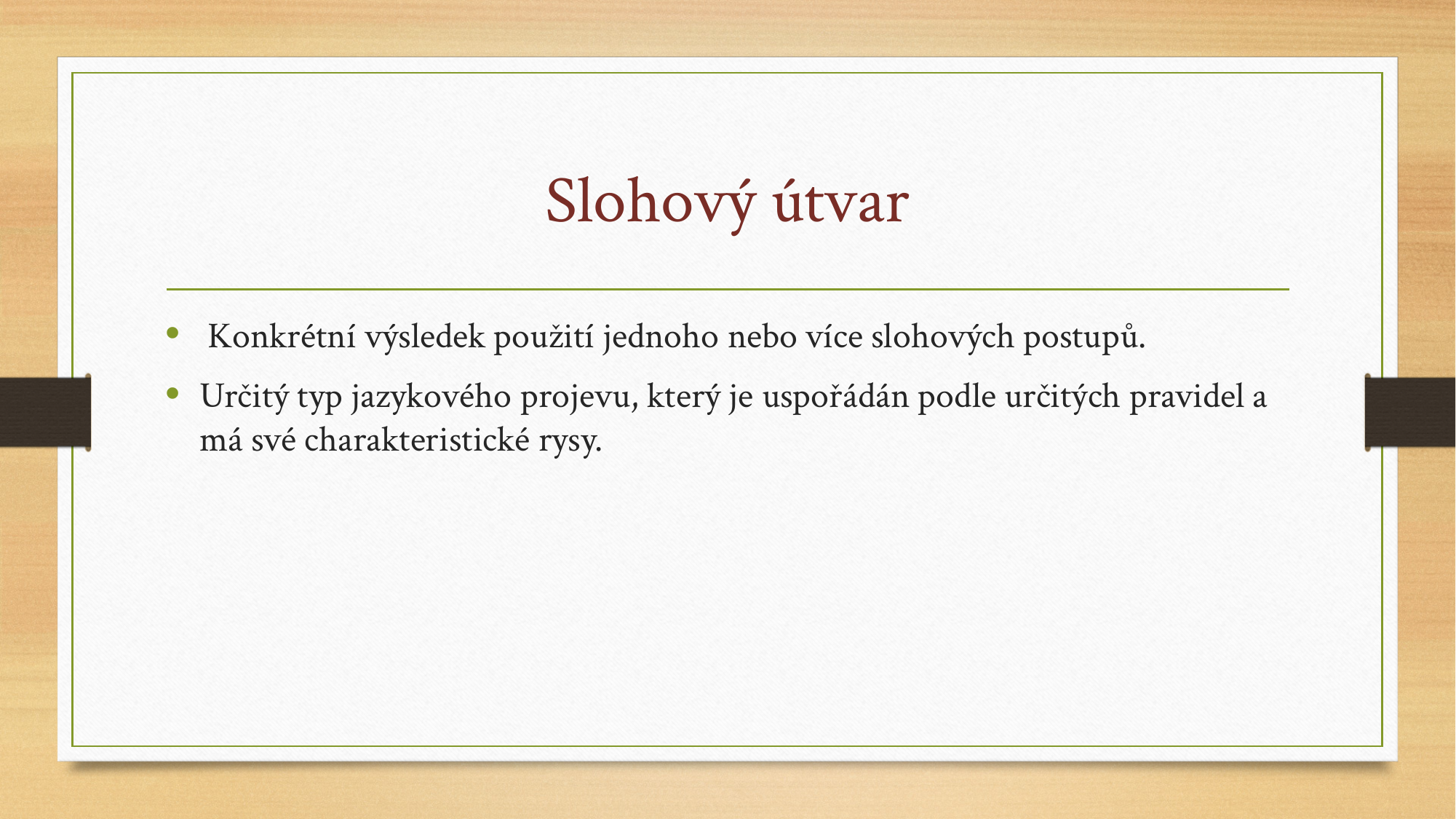

# Slohový útvar
 Konkrétní výsledek použití jednoho nebo více slohových postupů.
Určitý typ jazykového projevu, který je uspořádán podle určitých pravidel a má své charakteristické rysy.